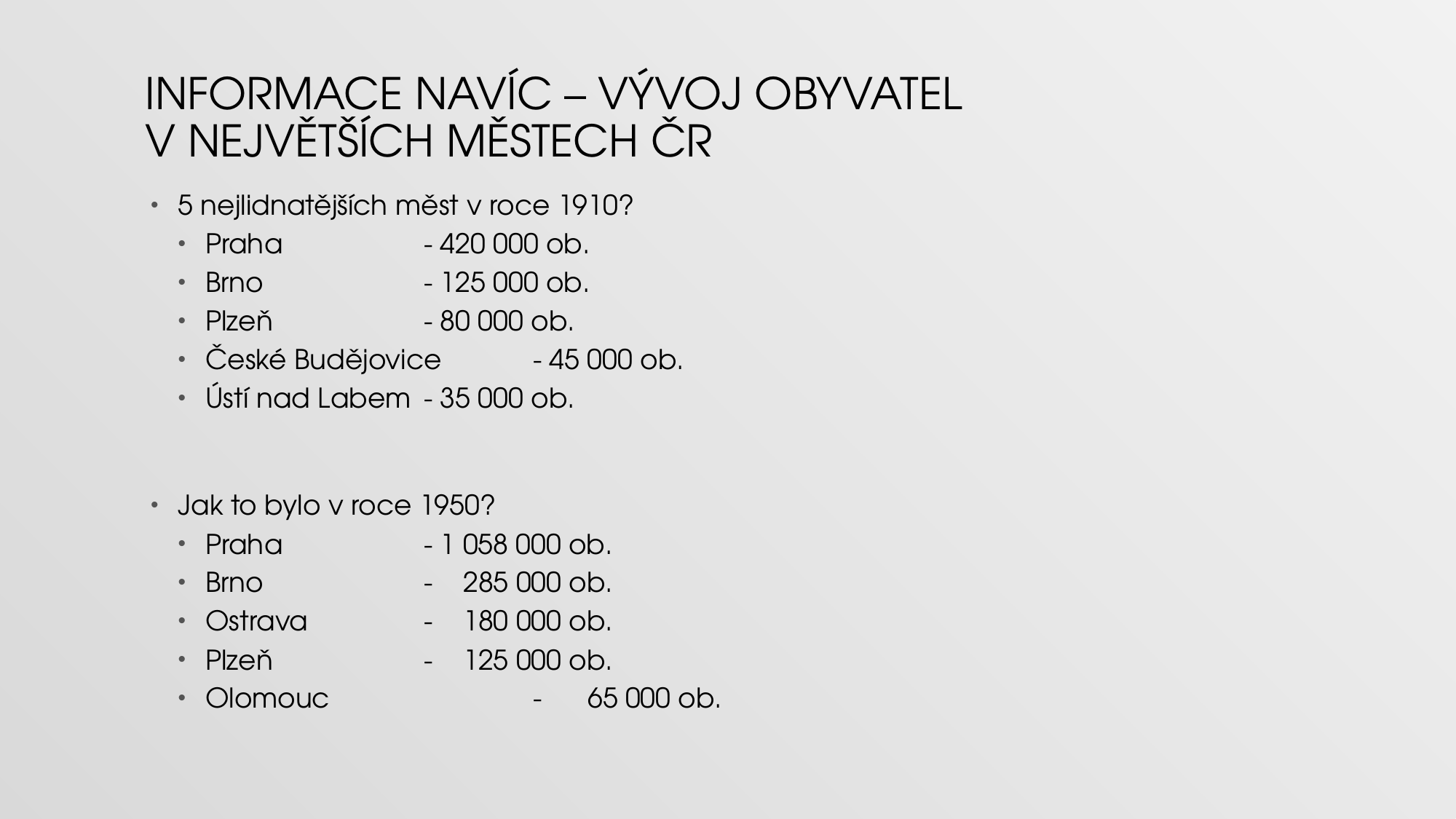

# INFORMACE NAVÍC – vývoj obyvatel v největších městech čr
5 nejlidnatějších měst v roce 1910?
Praha 		- 420 000 ob.
Brno		- 125 000 ob.
Plzeň		- 80 000 ob.
České Budějovice	- 45 000 ob.
Ústí nad Labem	- 35 000 ob.

Jak to bylo v roce 1950?
Praha		- 1 058 000 ob.
Brno		-    285 000 ob.
Ostrava		-    180 000 ob.
Plzeň		-    125 000 ob.
Olomouc		-      65 000 ob.